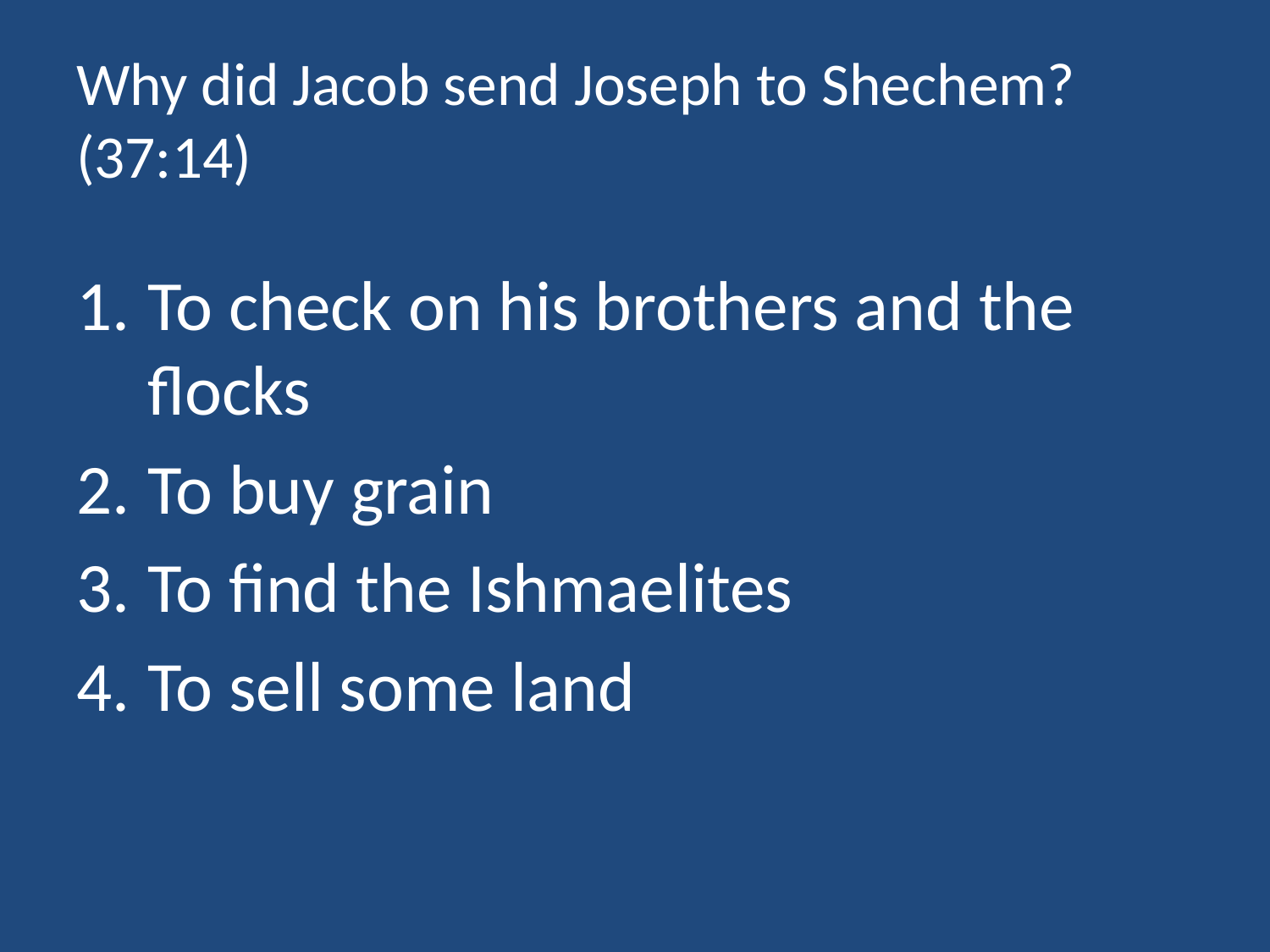

# Why did Jacob send Joseph to Shechem?  (37:14)
To check on his brothers and the flocks
To buy grain
To find the Ishmaelites
To sell some land